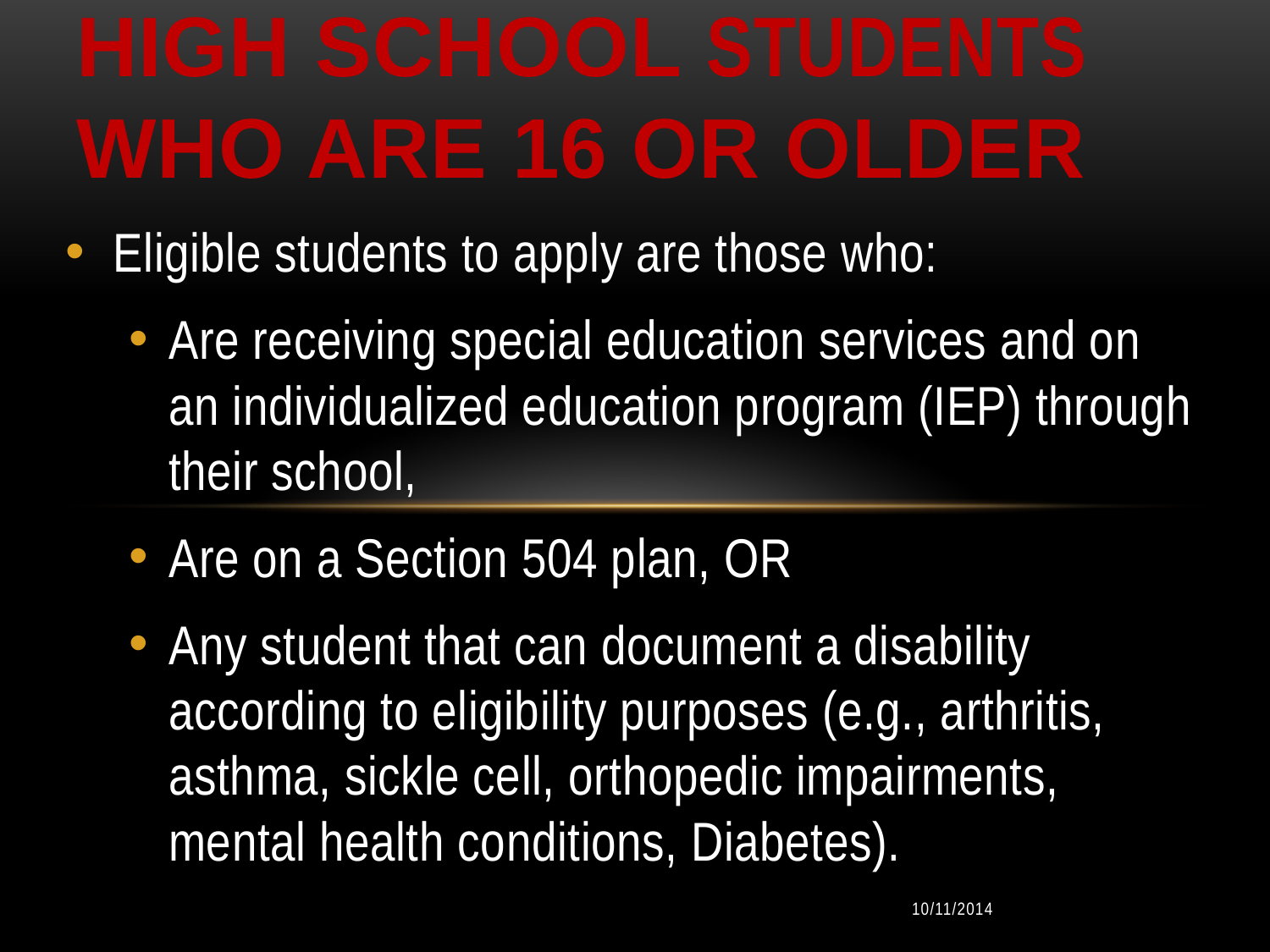

High School Students who are 16 or Older
Eligible students to apply are those who:
Are receiving special education services and on an individualized education program (IEP) through their school,
Are on a Section 504 plan, OR
Any student that can document a disability according to eligibility purposes (e.g., arthritis, asthma, sickle cell, orthopedic impairments, mental health conditions, Diabetes).
10/11/2014